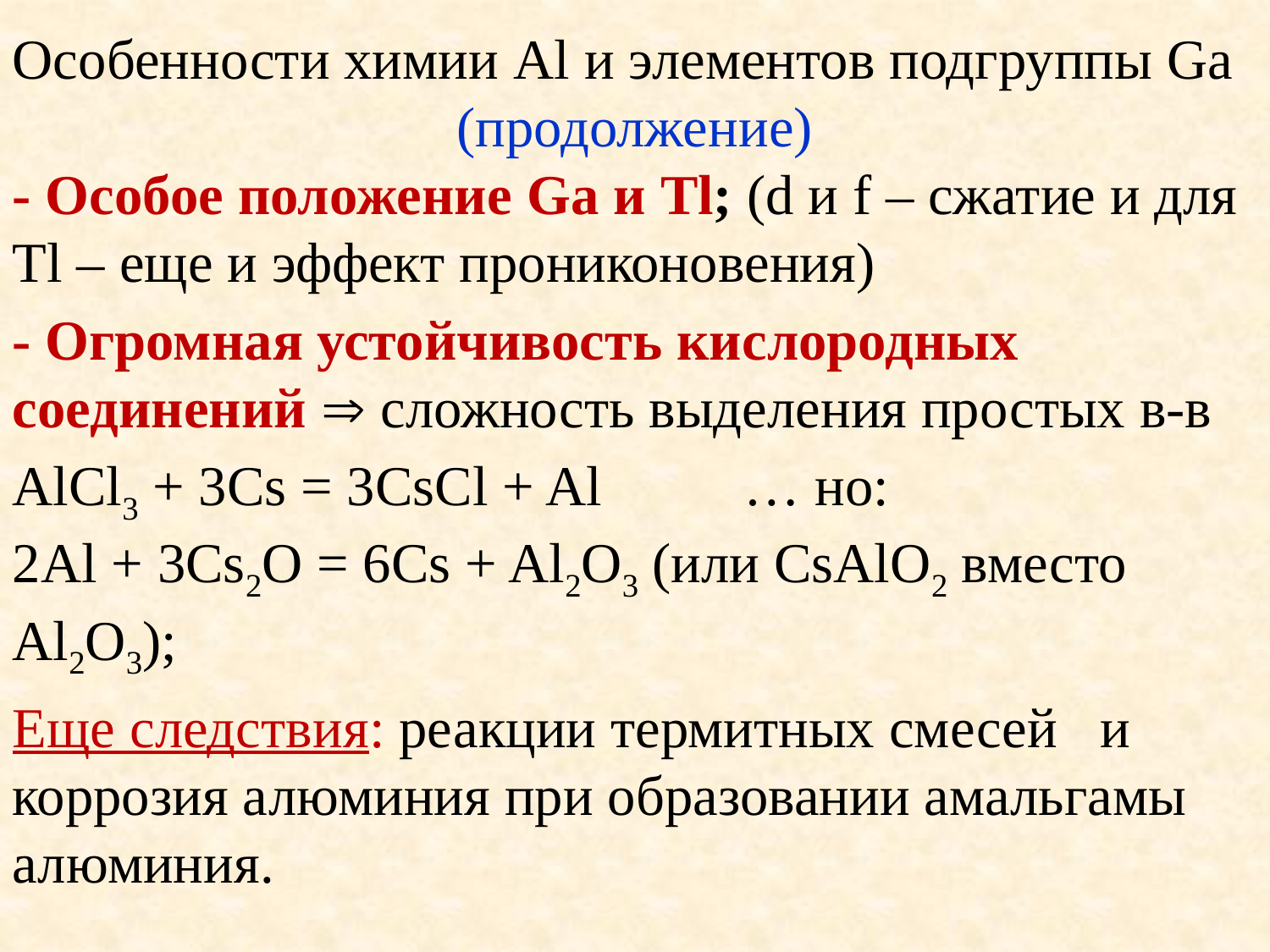

Особенности химии Al и элементов подгруппы Ga
(продолжение)
- Особое положение Ga и Tl; (d и f – сжатие и для Tl – еще и эффект прониконовения)
- Огромная устойчивость кислородных соединений ⇒ сложность выделения простых в-в
AlCl3 + 3Cs = 3CsCl + Al          … но:
2Al + 3Cs2O = 6Cs + Al2O3 (или CsAlO2 вместо Al2O3);
Еще следствия: реакции термитных смесей   и  коррозия алюминия при образовании амальгамы алюминия.